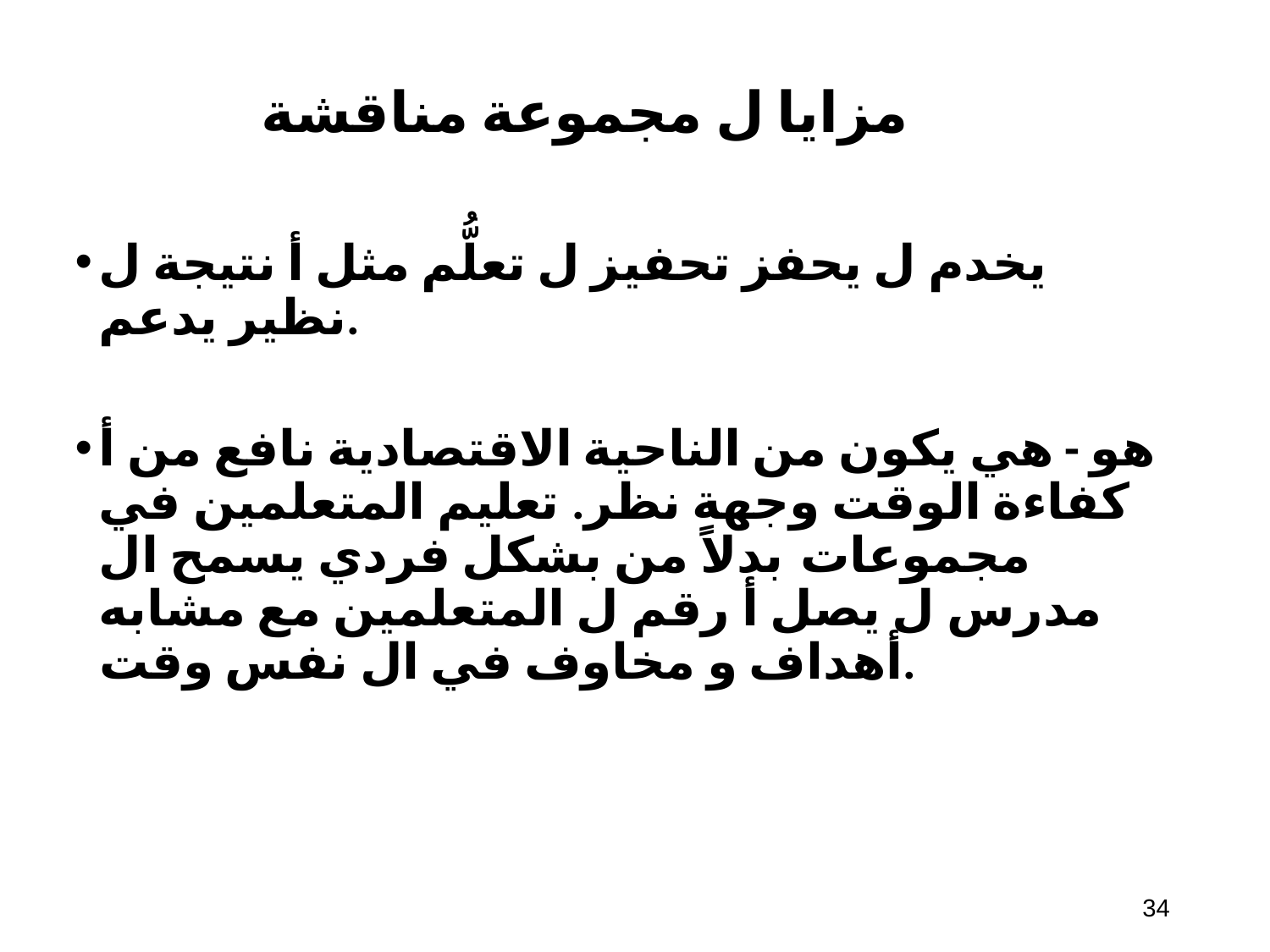

# مزايا ل مجموعة مناقشة
يخدم ل يحفز تحفيز ل تعلُّم مثل أ نتيجة ل نظير يدعم.

هو - هي يكون من الناحية الاقتصادية نافع من أ كفاءة الوقت وجهة نظر. تعليم المتعلمين في مجموعات بدلاً من بشكل فردي يسمح ال مدرس ل يصل أ رقم ل المتعلمين مع مشابه أهداف و مخاوف في ال نفس وقت.
34